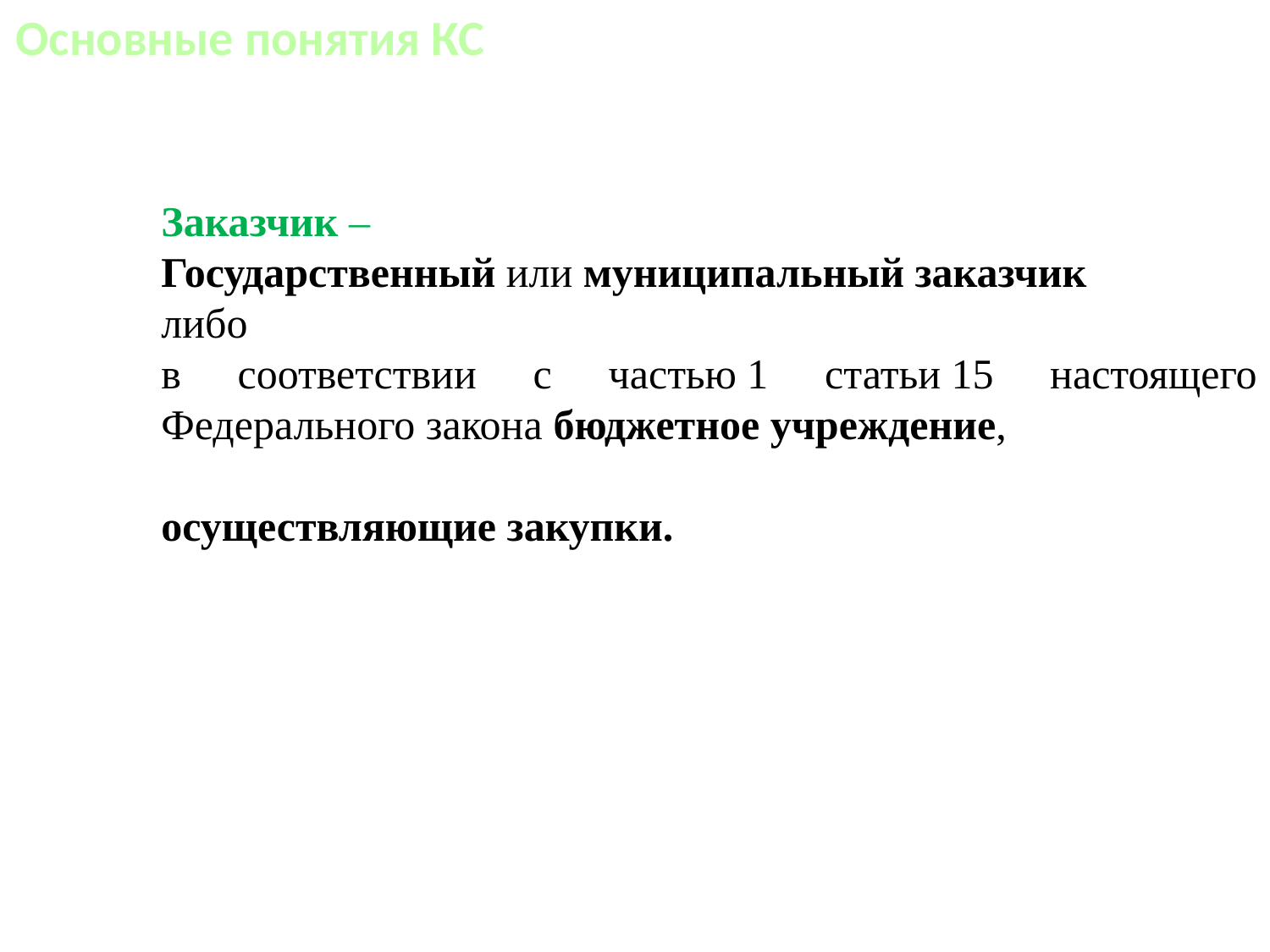

Основные понятия КС
Заказчик –
Государственный или муниципальный заказчик
либо
в соответствии с частью 1 статьи 15 настоящего Федерального закона бюджетное учреждение,

осуществляющие закупки.